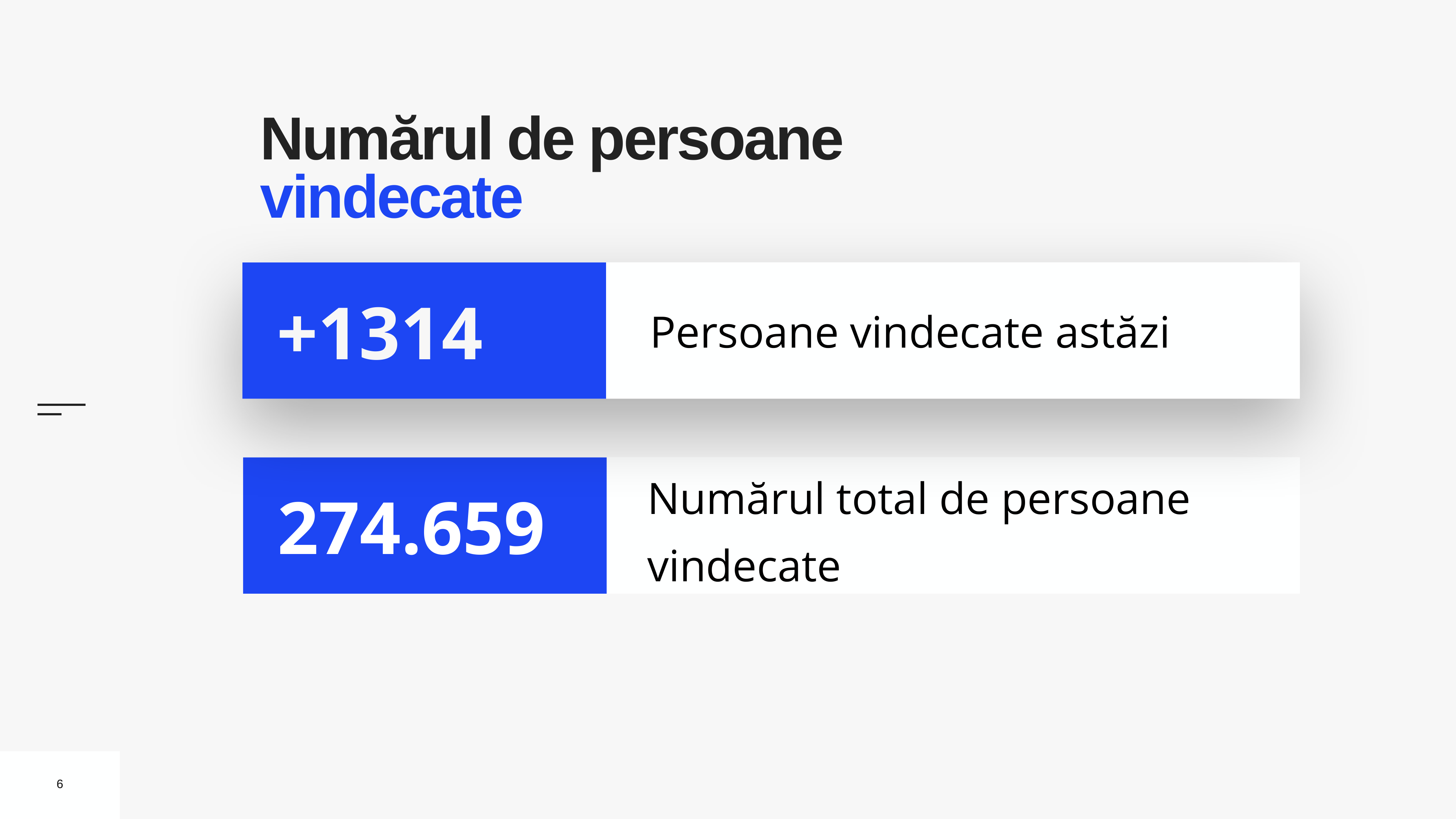

# Numărul de persoane vindecate

Persoane vindecate astăzi

+1314

Numărul total de persoane vindecate

274.659
6
6